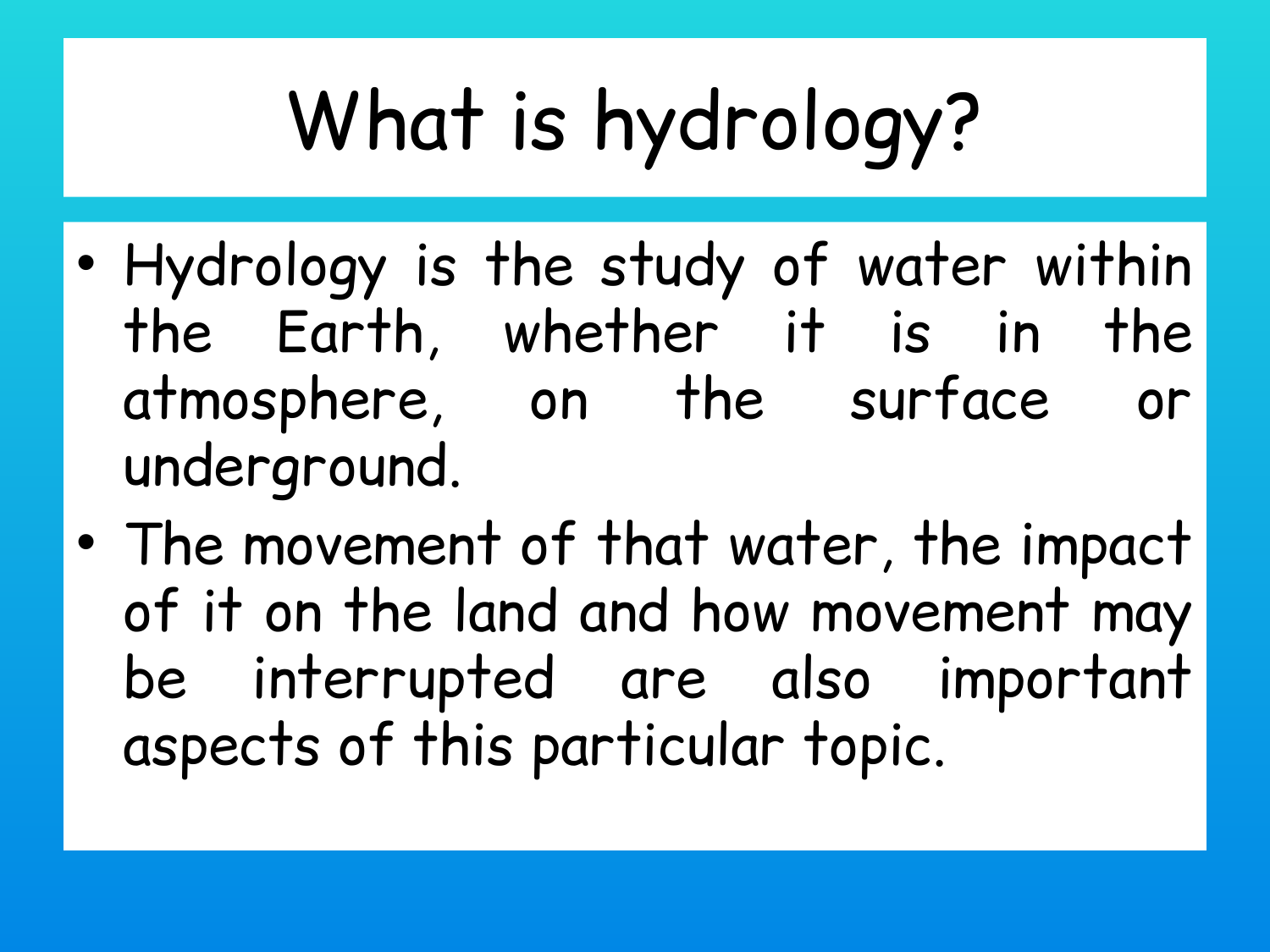

# What is hydrology?
Hydrology is the study of water within the Earth, whether it is in the atmosphere, on the surface or underground.
The movement of that water, the impact of it on the land and how movement may be interrupted are also important aspects of this particular topic.